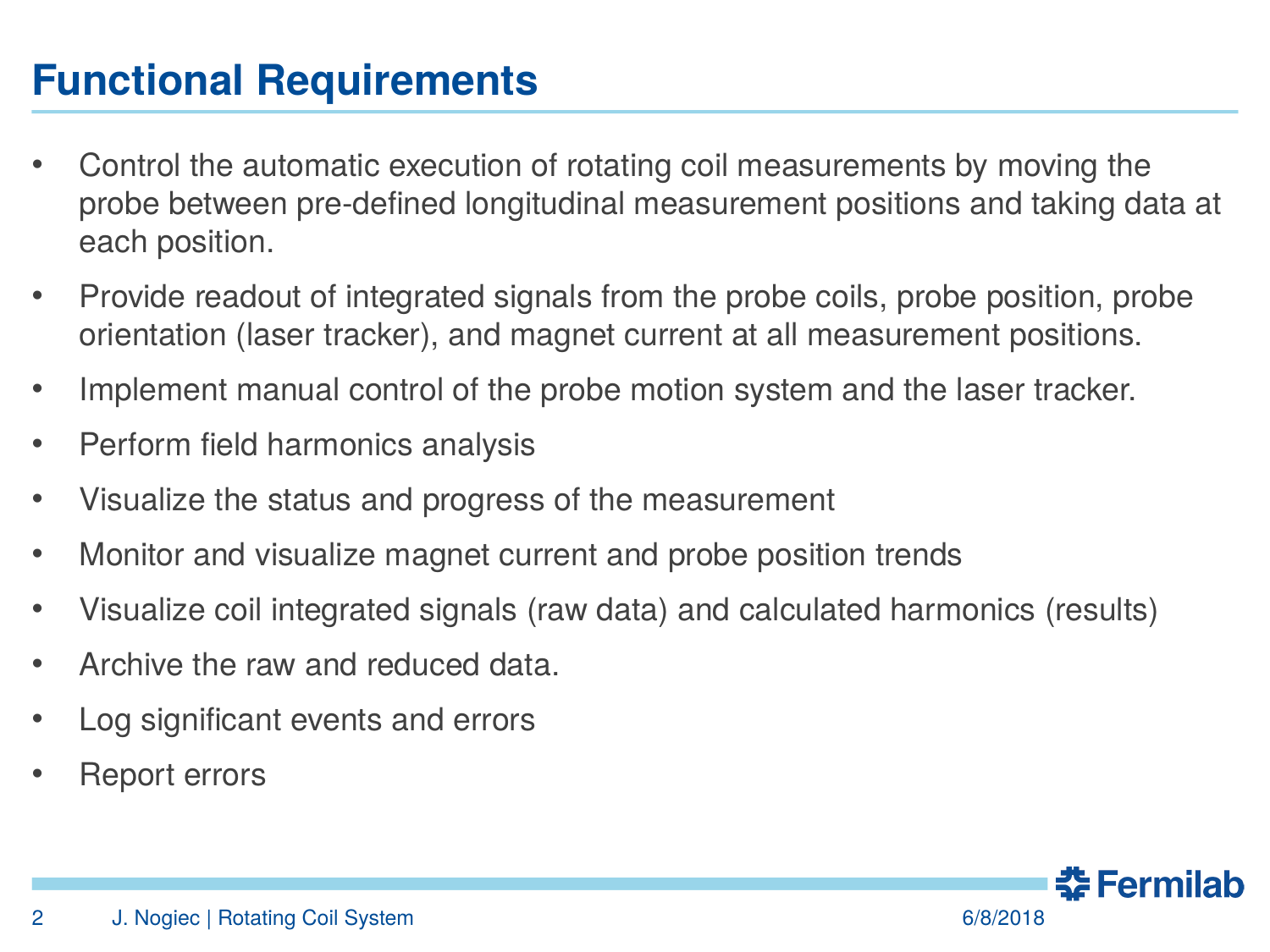

# Functional Requirements
Control the automatic execution of rotating coil measurements by moving the probe between pre-defined longitudinal measurement positions and taking data at each position.
Provide readout of integrated signals from the probe coils, probe position, probe orientation (laser tracker), and magnet current at all measurement positions.
Implement manual control of the probe motion system and the laser tracker.
Perform field harmonics analysis
Visualize the status and progress of the measurement
Monitor and visualize magnet current and probe position trends
Visualize coil integrated signals (raw data) and calculated harmonics (results)
Archive the raw and reduced data.
Log significant events and errors
Report errors

2
J. Nogiec | Rotating Coil System
6/8/2018